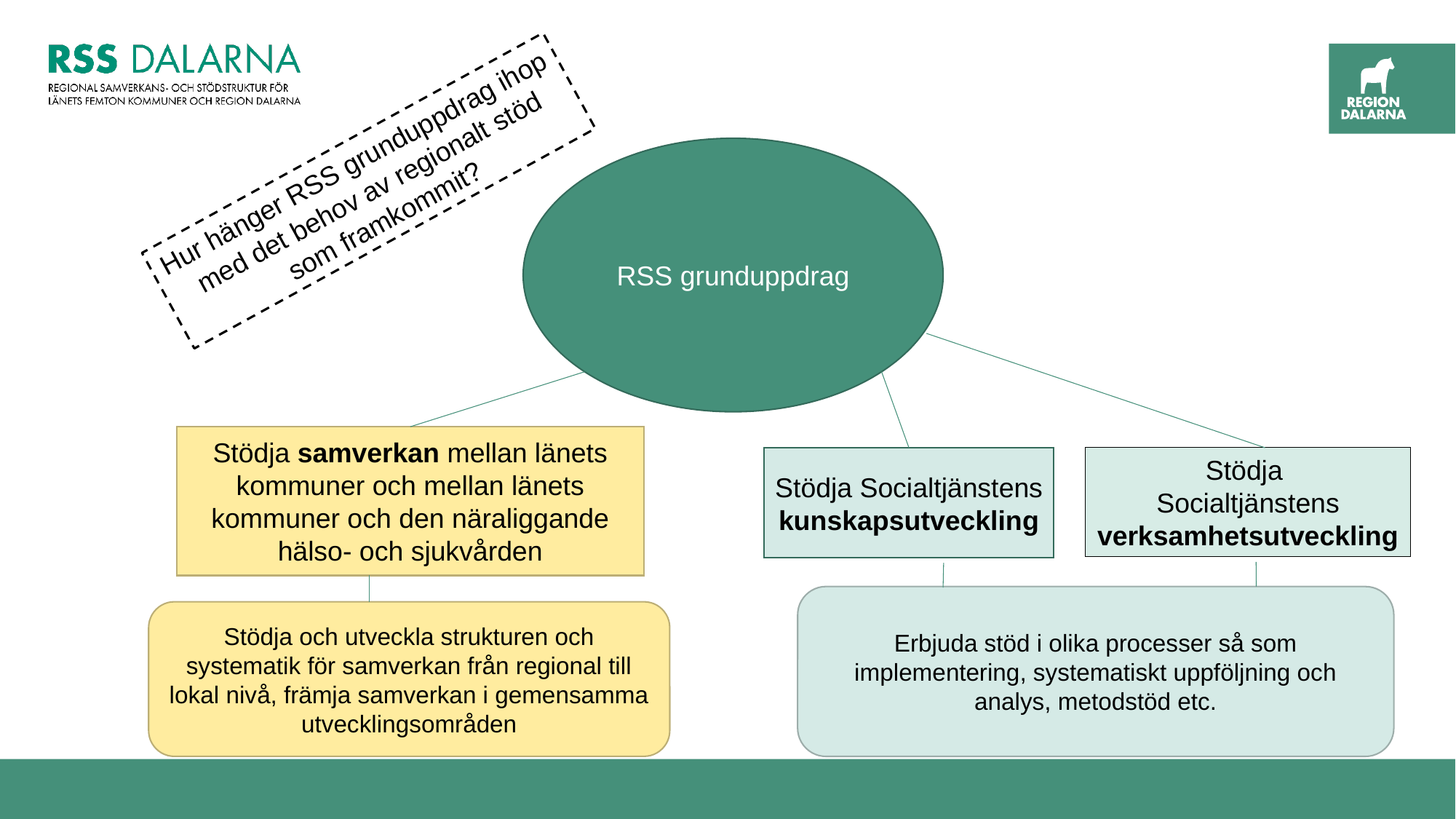

Hur hänger RSS grunduppdrag ihop med det behov av regionalt stöd som framkommit?
RSS grunduppdrag
Stödja samverkan mellan länets kommuner och mellan länets kommuner och den näraliggande hälso- och sjukvården
Stödja Socialtjänstens kunskapsutveckling
Stödja
Socialtjänstens verksamhetsutveckling
Erbjuda stöd i olika processer så som implementering, systematiskt uppföljning och analys, metodstöd etc.
Stödja och utveckla strukturen och systematik för samverkan från regional till lokal nivå, främja samverkan i gemensamma utvecklingsområden